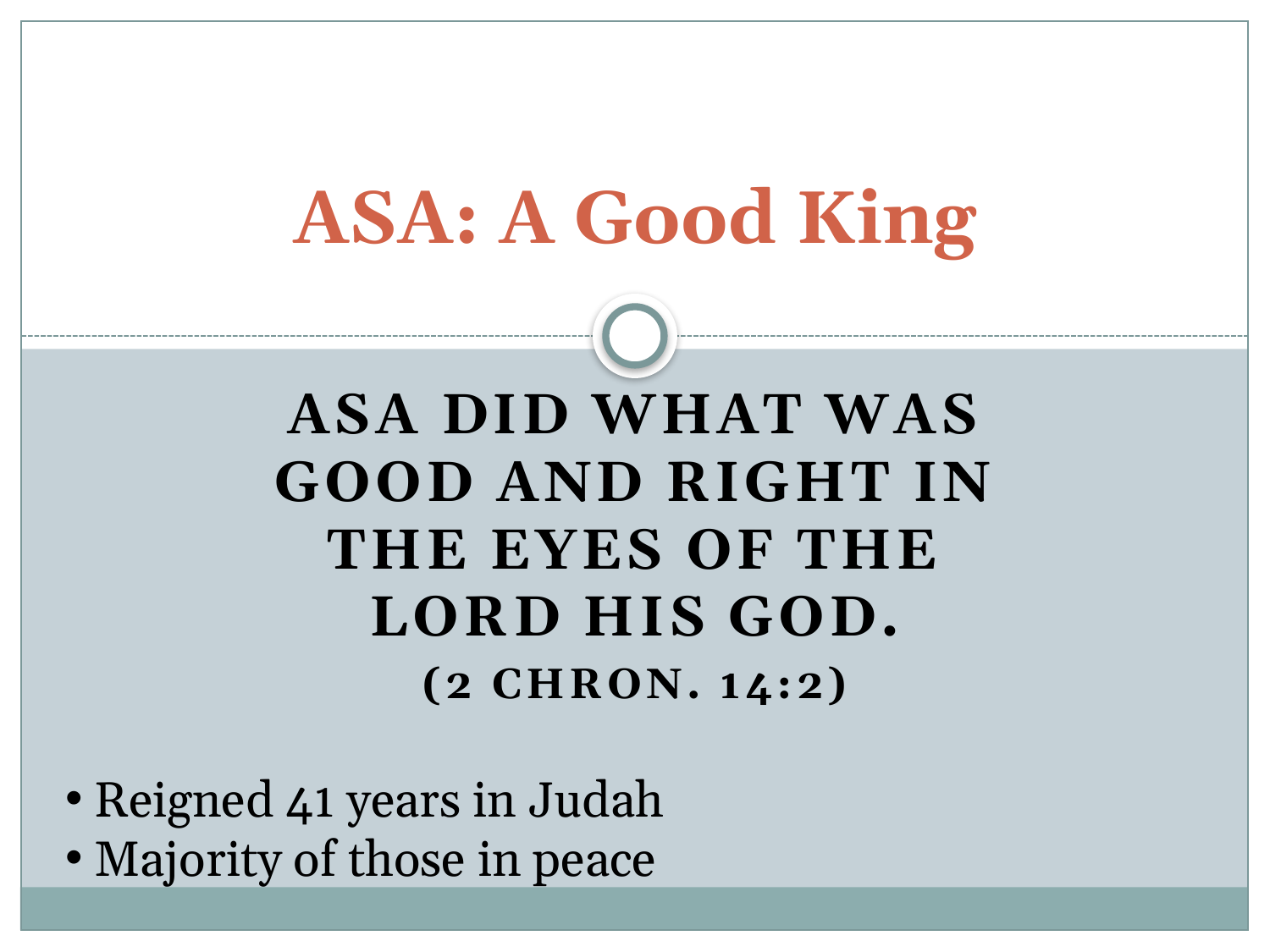

# ASA: A Good King
Asa did what was good and right in the eyes of the LORD his God.
(2 Chron. 14:2)
 Reigned 41 years in Judah
 Majority of those in peace